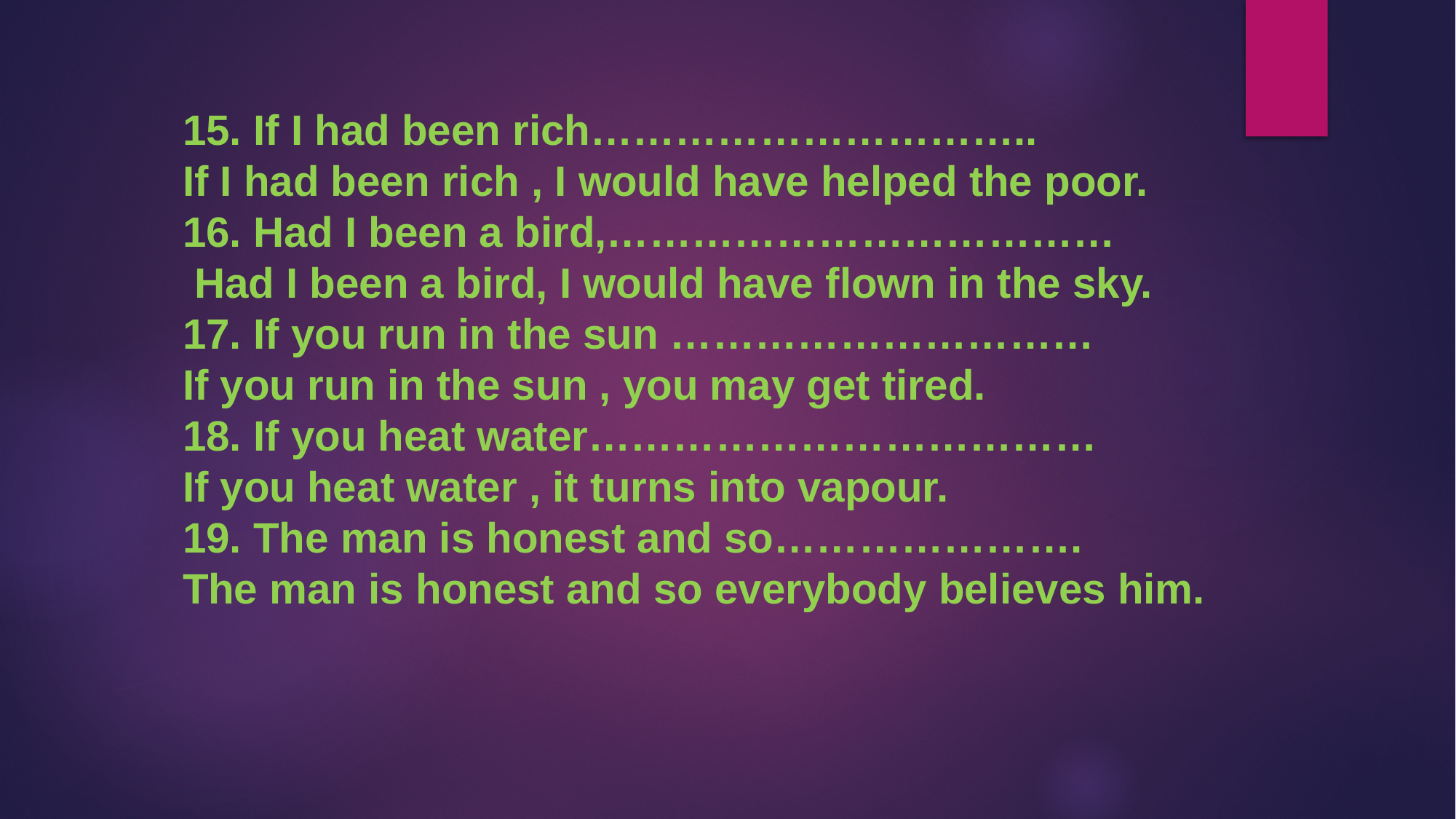

# 15. If I had been rich………………………….. If I had been rich , I would have helped the poor. 16. Had I been a bird,……………………………… Had I been a bird, I would have flown in the sky. 17. If you run in the sun ………………………… If you run in the sun , you may get tired. 18. If you heat water……………………………… If you heat water , it turns into vapour. 19. The man is honest and so…………………. The man is honest and so everybody believes him.